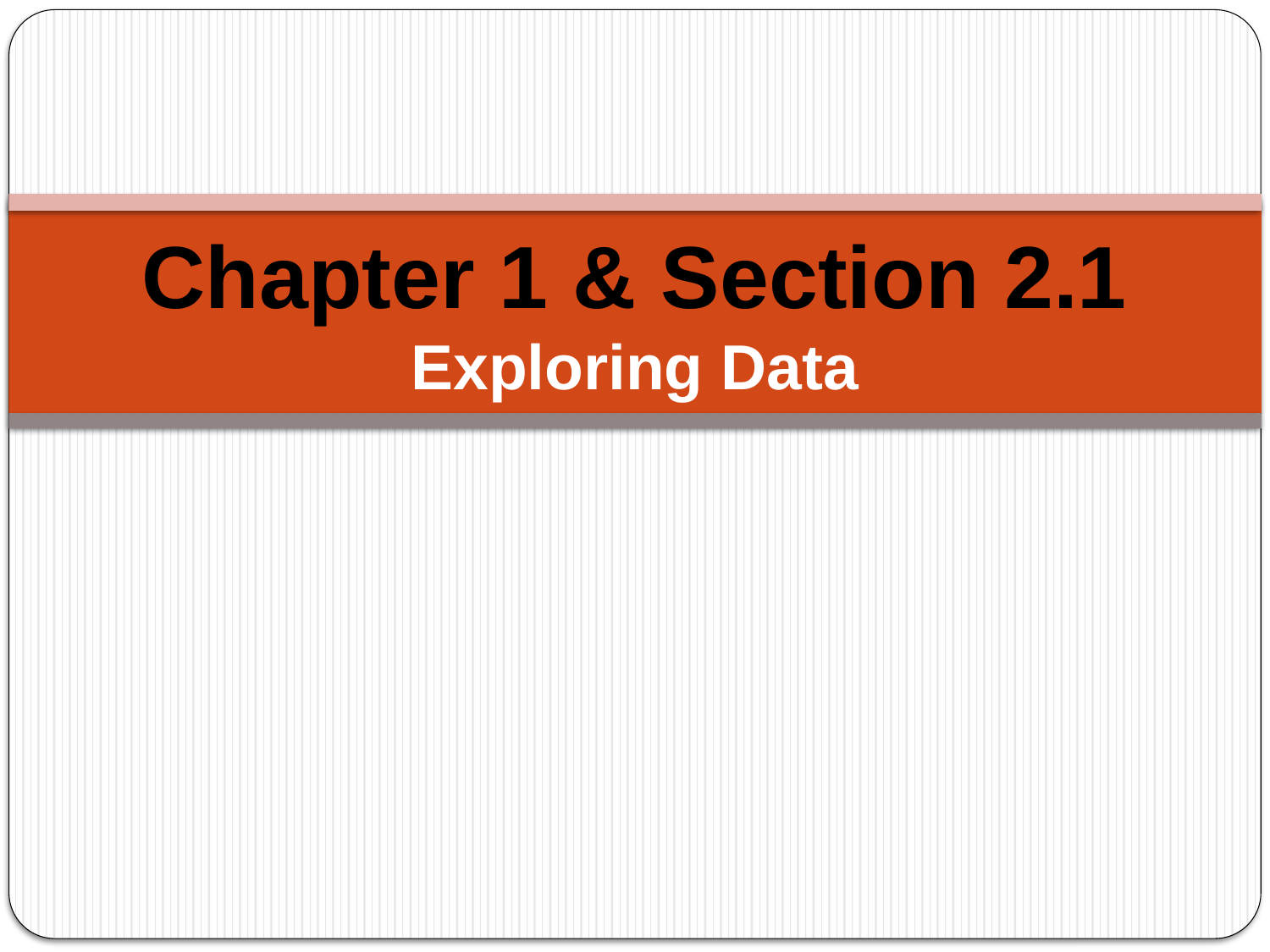

# Chapter 1 & Section 2.1 Exploring Data